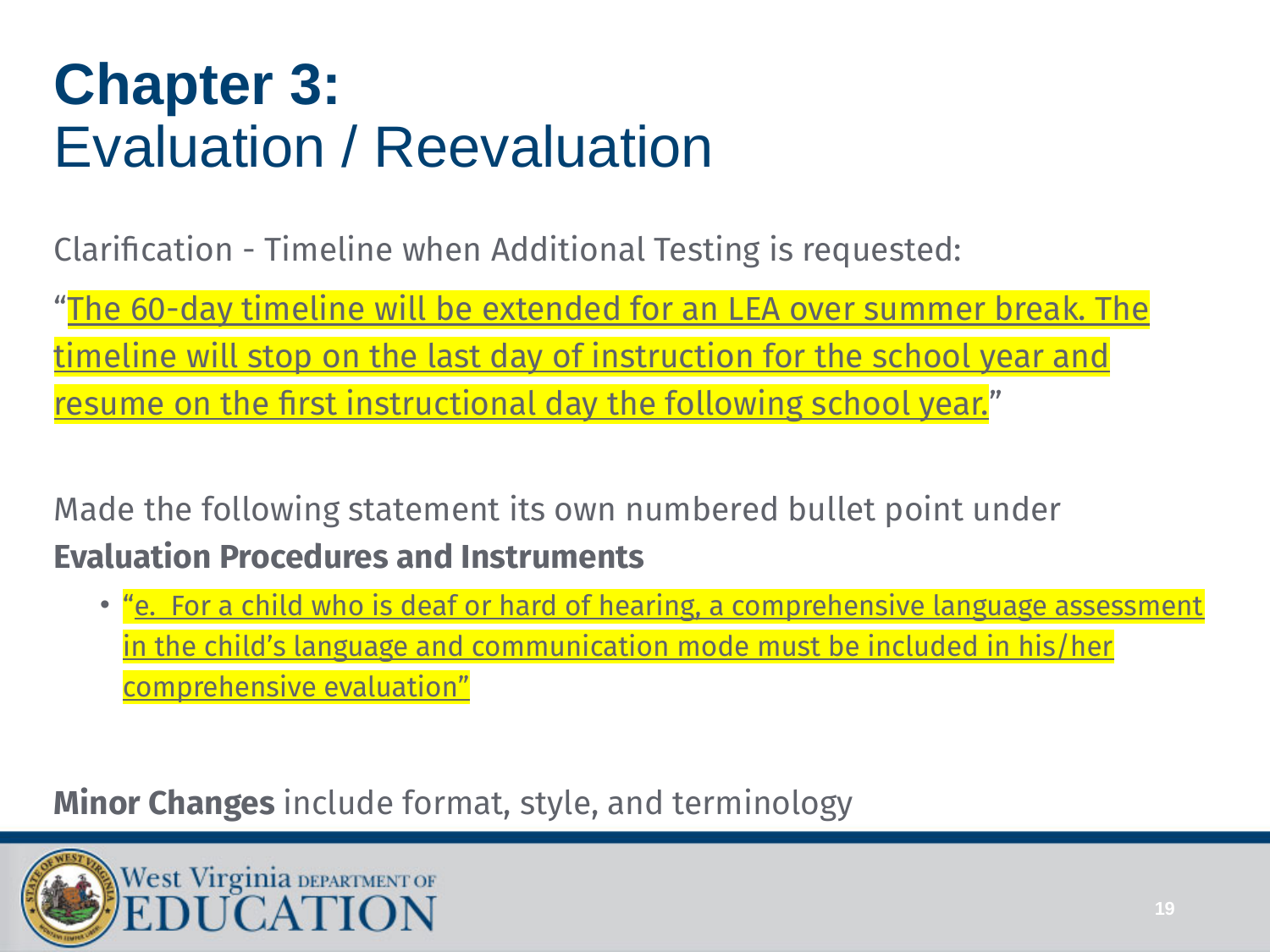

# Chapter 3: Evaluation / Reevaluation
Clarification - Timeline when Additional Testing is requested:
“The 60-day timeline will be extended for an LEA over summer break. The timeline will stop on the last day of instruction for the school year and resume on the first instructional day the following school year.”

Made the following statement its own numbered bullet point under Evaluation Procedures and Instruments
“e.  For a child who is deaf or hard of hearing, a comprehensive language assessment in the child’s language and communication mode must be included in his/her comprehensive evaluation”

Minor Changes include format, style, and terminology

19